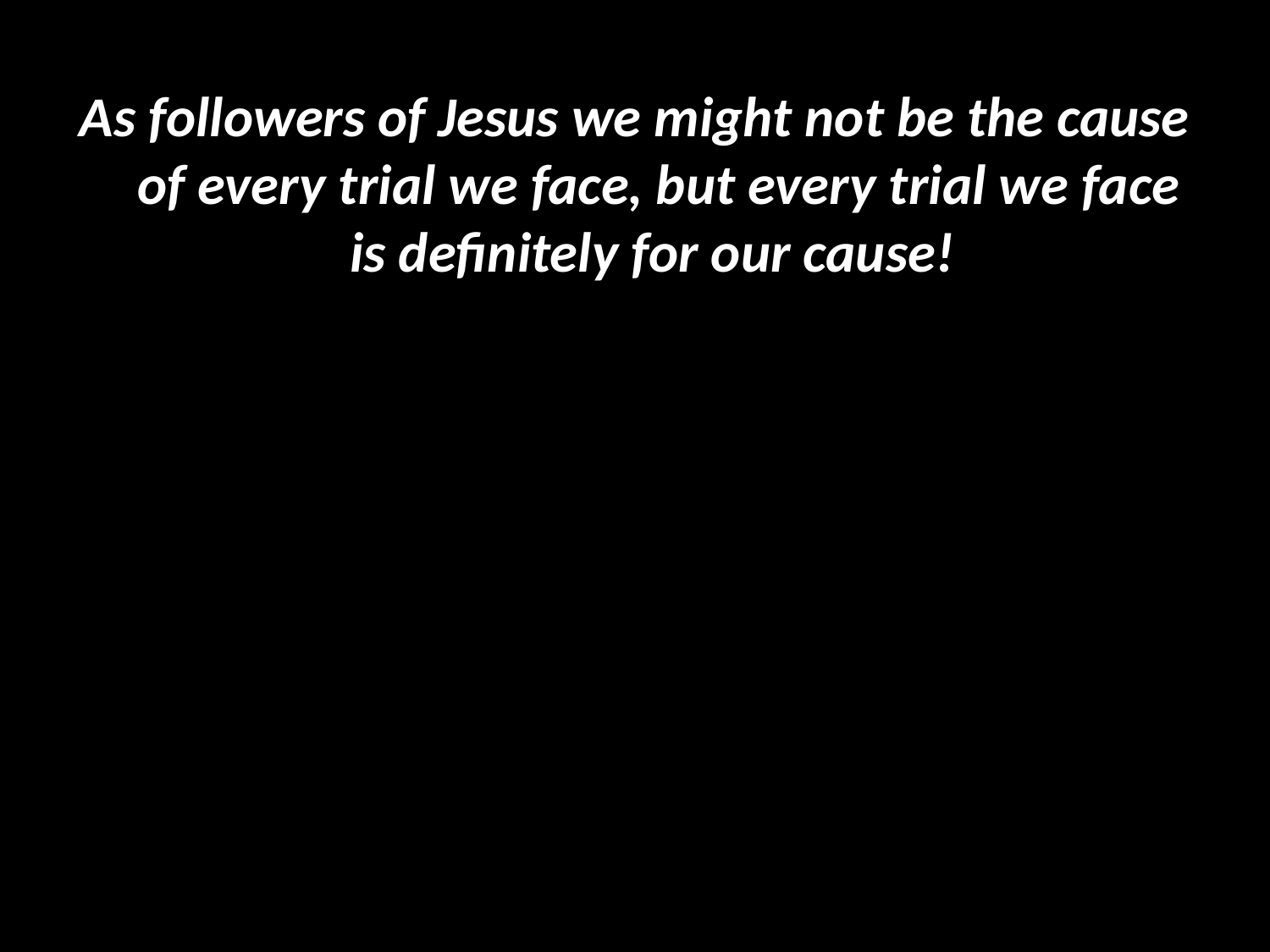

#
As followers of Jesus we might not be the cause of every trial we face, but every trial we face is definitely for our cause!